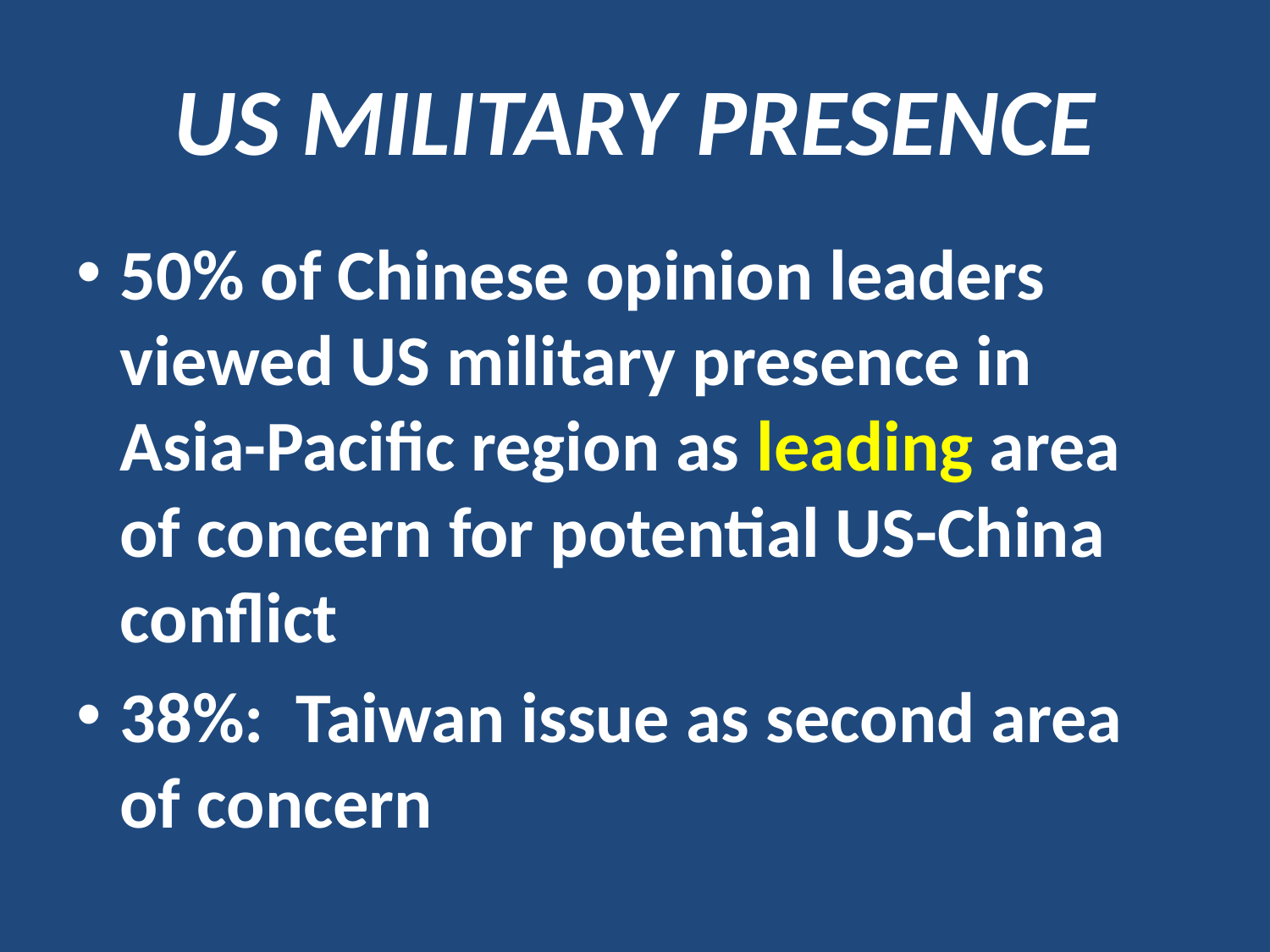

# US MILITARY PRESENCE
50% of Chinese opinion leaders viewed US military presence in Asia-Pacific region as leading area of concern for potential US-China conflict
38%:  Taiwan issue as second area of concern